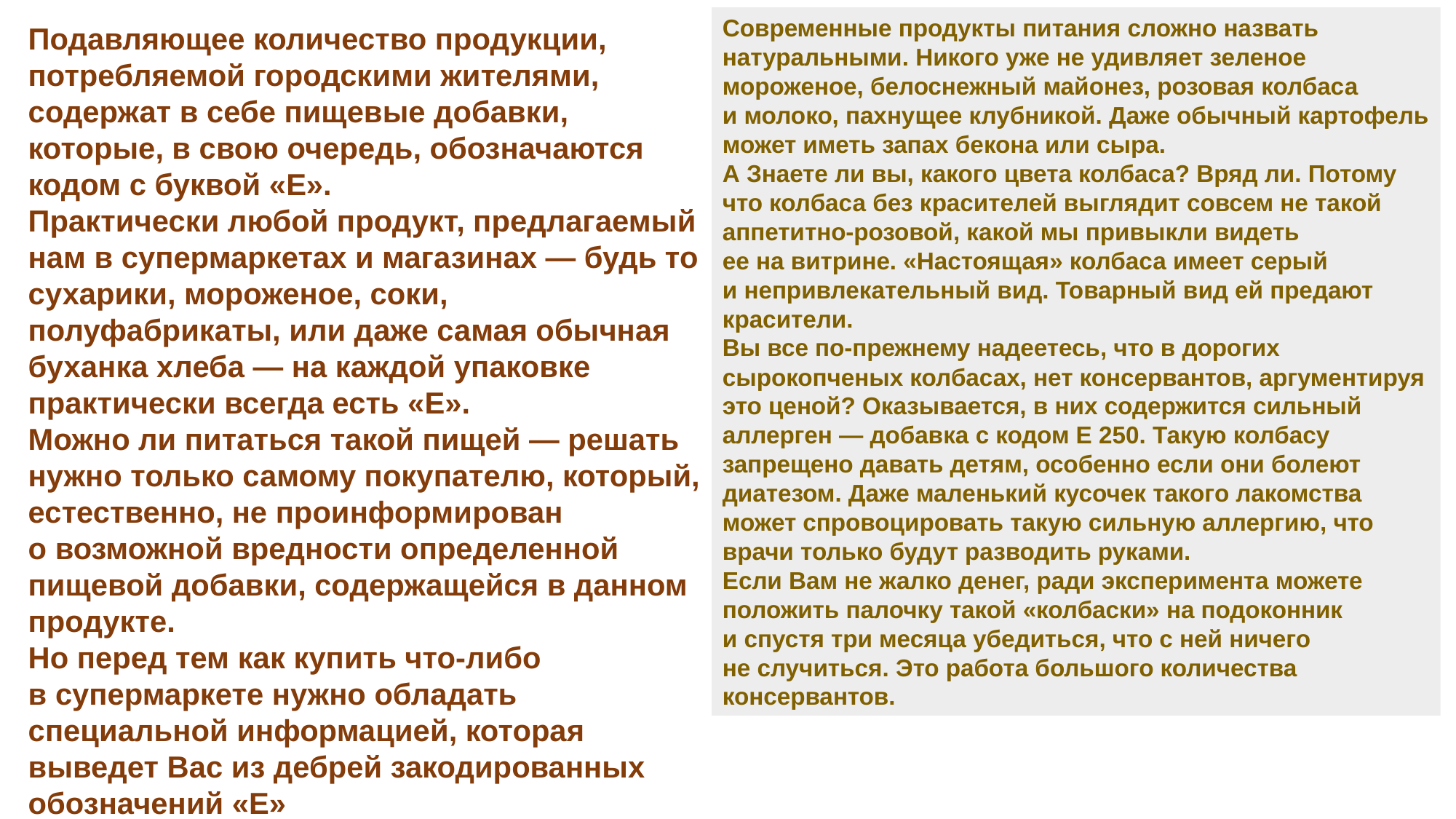

Современные продукты питания сложно назвать натуральными. Никого уже не удивляет зеленое мороженое, белоснежный майонез, розовая колбаса и молоко, пахнущее клубникой. Даже обычный картофель может иметь запах бекона или сыра.
А Знаете ли вы, какого цвета колбаса? Вряд ли. Потому что колбаса без красителей выглядит совсем не такой аппетитно-розовой, какой мы привыкли видеть ее на витрине. «Настоящая» колбаса имеет серый и непривлекательный вид. Товарный вид ей предают красители.
Вы все по-прежнему надеетесь, что в дорогих сырокопченых колбасах, нет консервантов, аргументируя это ценой? Оказывается, в них содержится сильный аллерген — добавка с кодом Е 250. Такую колбасу запрещено давать детям, особенно если они болеют диатезом. Даже маленький кусочек такого лакомства может спровоцировать такую сильную аллергию, что врачи только будут разводить руками.
Если Вам не жалко денег, ради эксперимента можете положить палочку такой «колбаски» на подоконник и спустя три месяца убедиться, что с ней ничего не случиться. Это работа большого количества консервантов.
Подавляющее количество продукции, потребляемой городскими жителями, содержат в себе пищевые добавки, которые, в свою очередь, обозначаются кодом с буквой «Е».
Практически любой продукт, предлагаемый нам в супермаркетах и магазинах — будь то сухарики, мороженое, соки, полуфабрикаты, или даже самая обычная буханка хлеба — на каждой упаковке практически всегда есть «E».
Можно ли питаться такой пищей — решать нужно только самому покупателю, который, естественно, не проинформирован о возможной вредности определенной пищевой добавки, содержащейся в данном продукте.
Но перед тем как купить что-либо в супермаркете нужно обладать специальной информацией, которая выведет Вас из дебрей закодированных обозначений «Е»